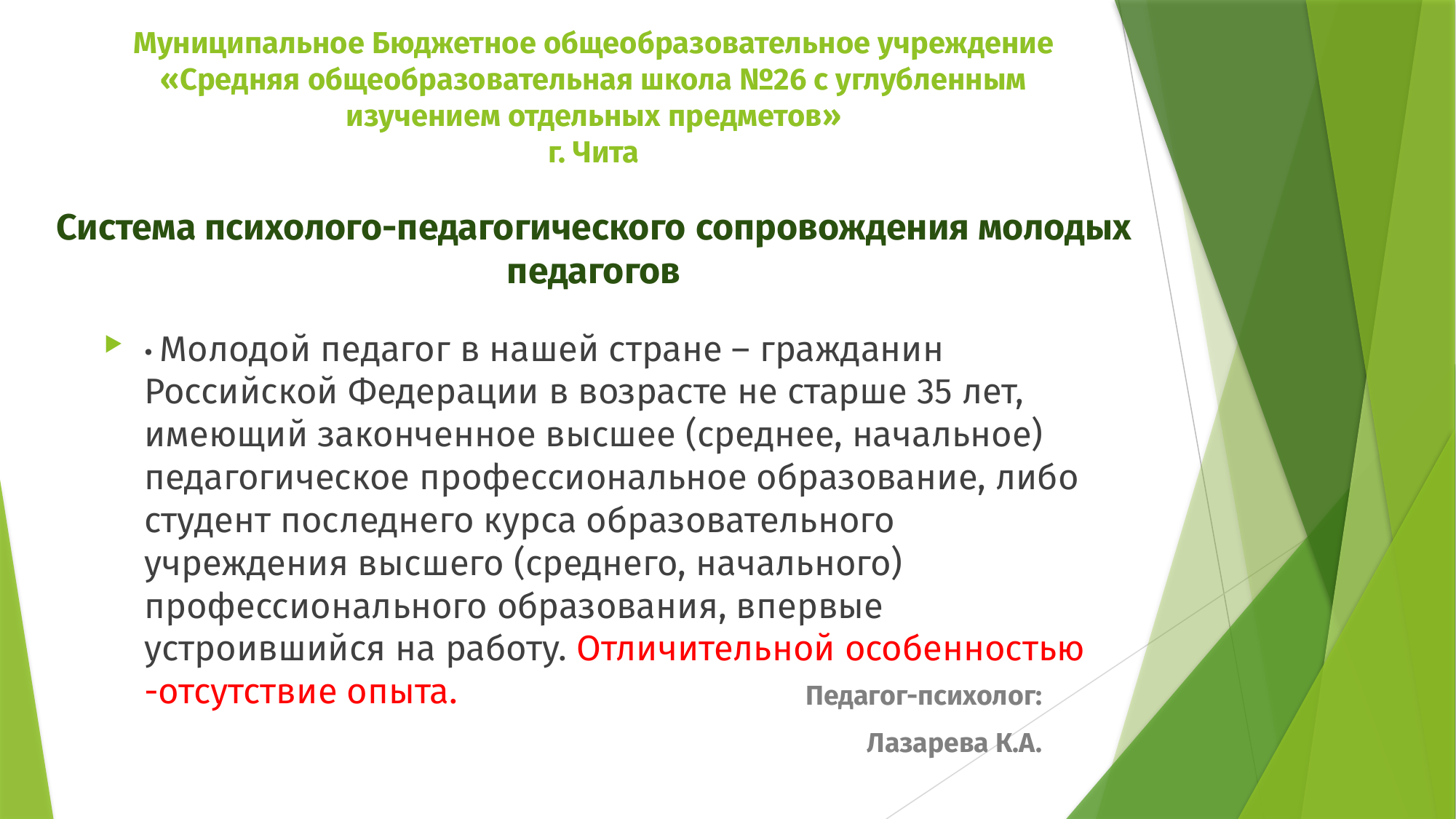

# Муниципальное Бюджетное общеобразовательное учреждение «Средняя общеобразовательная школа №26 с углубленным изучением отдельных предметов» г. Чита
Система психолого-педагогического сопровождения молодых педагогов
• Молодой педагог в нашей стране – гражданин Российской Федерации в возрасте не старше 35 лет, имеющий законченное высшее (среднее, начальное) педагогическое профессиональное образование, либо студент последнего курса образовательного учреждения высшего (среднего, начального) профессионального образования, впервые устроившийся на работу. Отличительной особенностью  -отсутствие опыта.
Педагог-психолог:
Лазарева К.А.